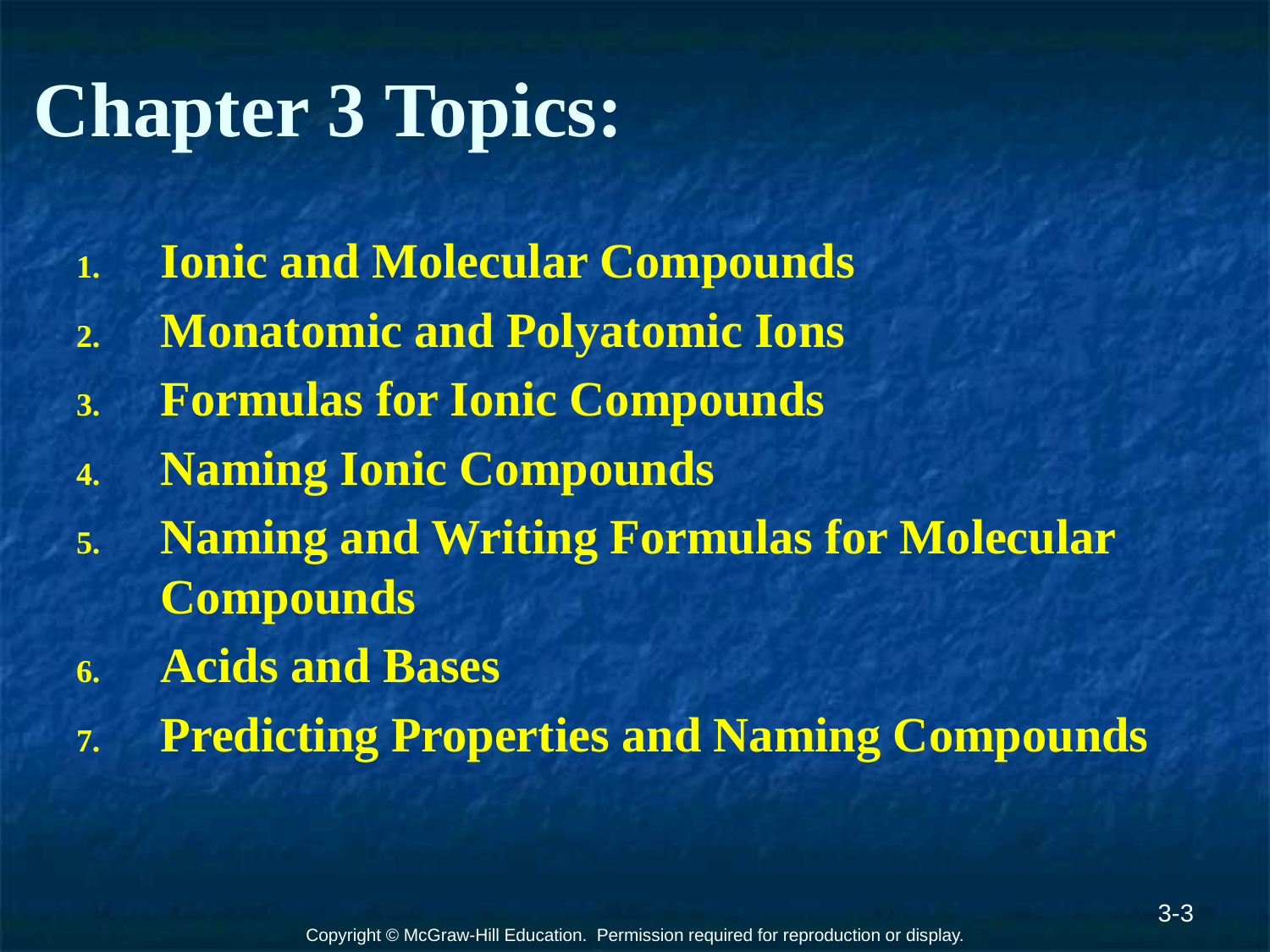

# Chapter 3 Topics:
Ionic and Molecular Compounds
Monatomic and Polyatomic Ions
Formulas for Ionic Compounds
Naming Ionic Compounds
Naming and Writing Formulas for Molecular Compounds
Acids and Bases
Predicting Properties and Naming Compounds
3-3